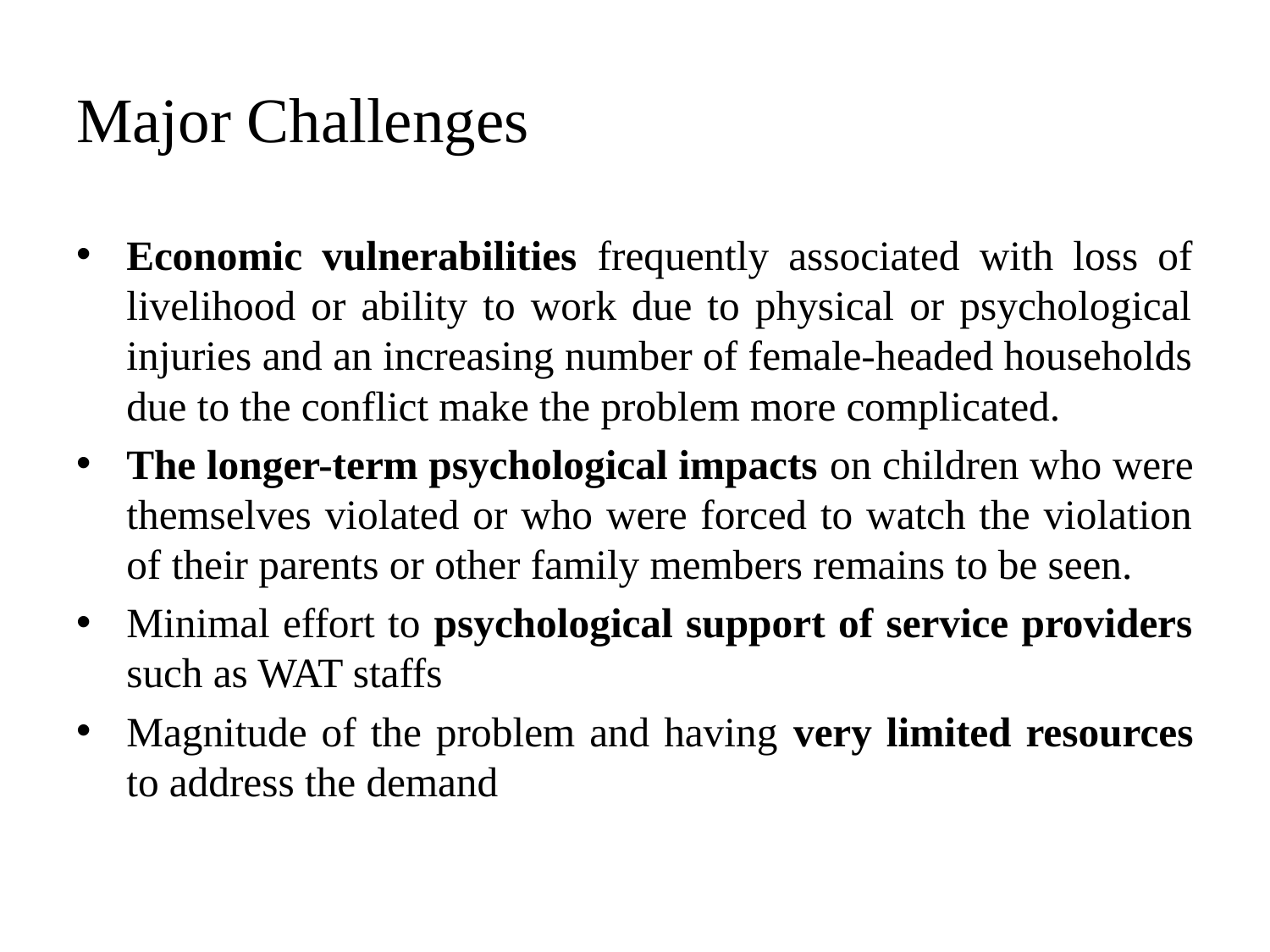

# Major Challenges
Economic vulnerabilities frequently associated with loss of livelihood or ability to work due to physical or psychological injuries and an increasing number of female-headed households due to the conflict make the problem more complicated.
The longer-term psychological impacts on children who were themselves violated or who were forced to watch the violation of their parents or other family members remains to be seen.
Minimal effort to psychological support of service providers such as WAT staffs
Magnitude of the problem and having very limited resources to address the demand